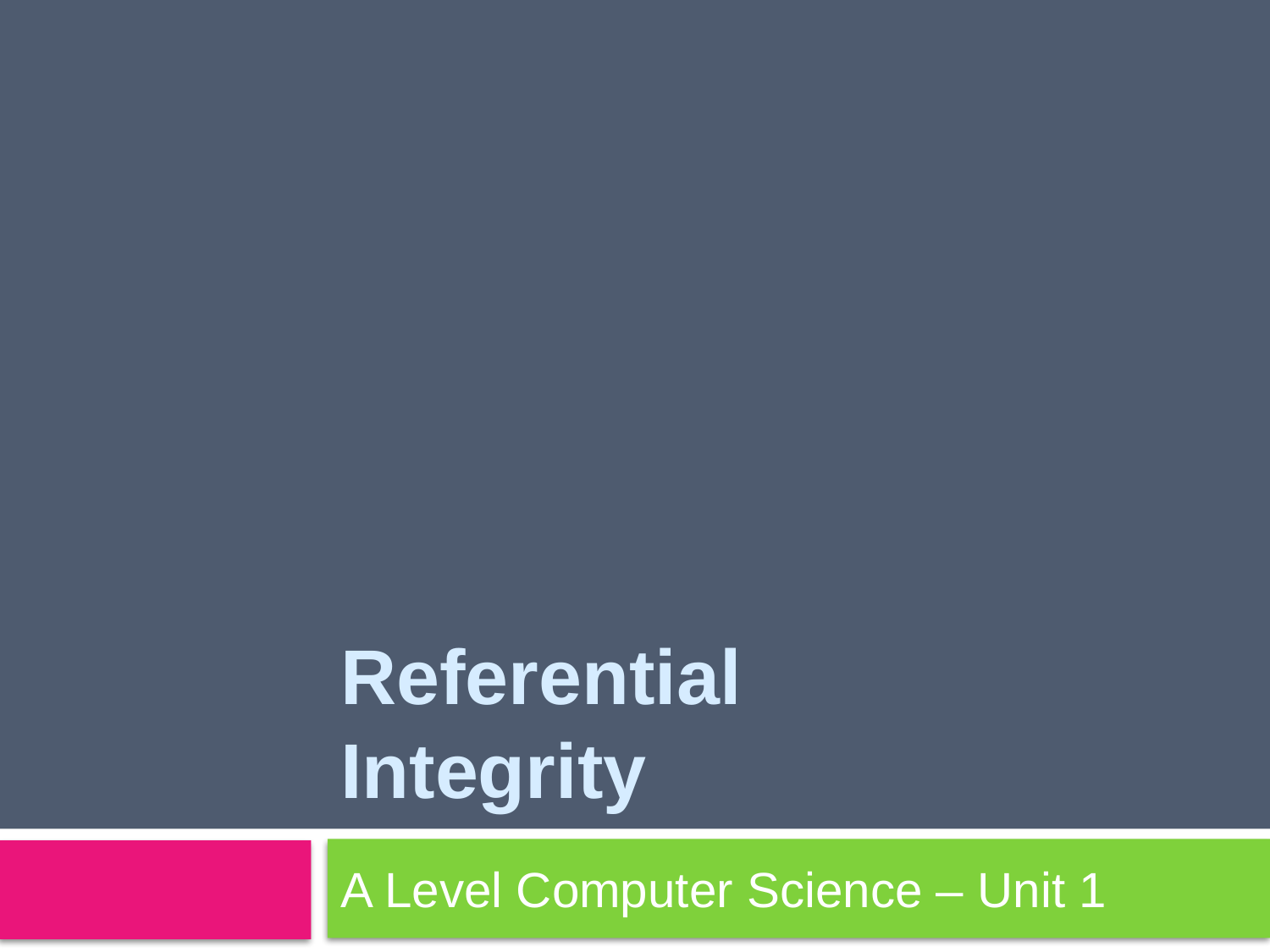

# Referential Integrity
A Level Computer Science – Unit 1